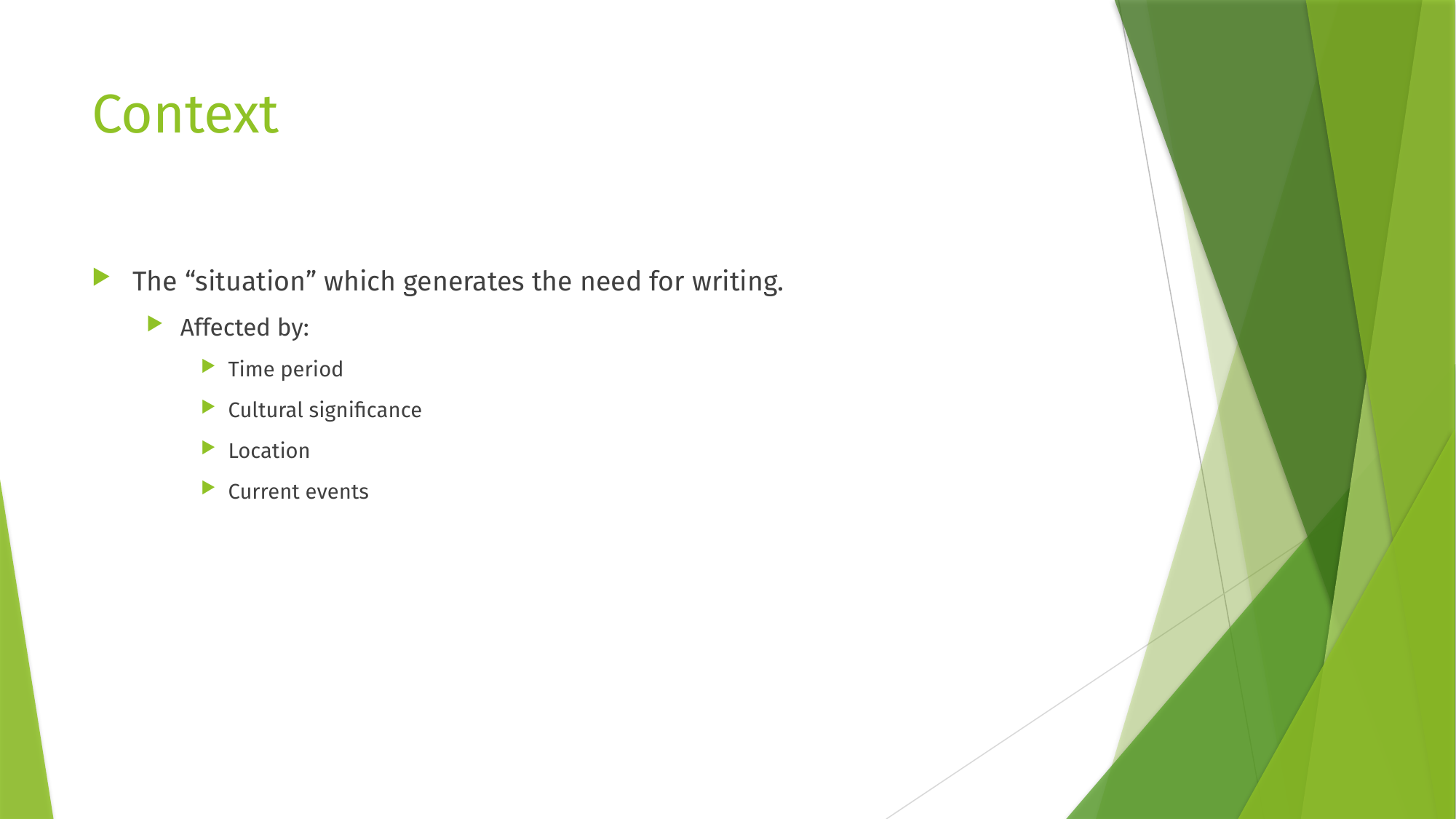

# Context
The “situation” which generates the need for writing.
Affected by:
Time period
Cultural significance
Location
Current events